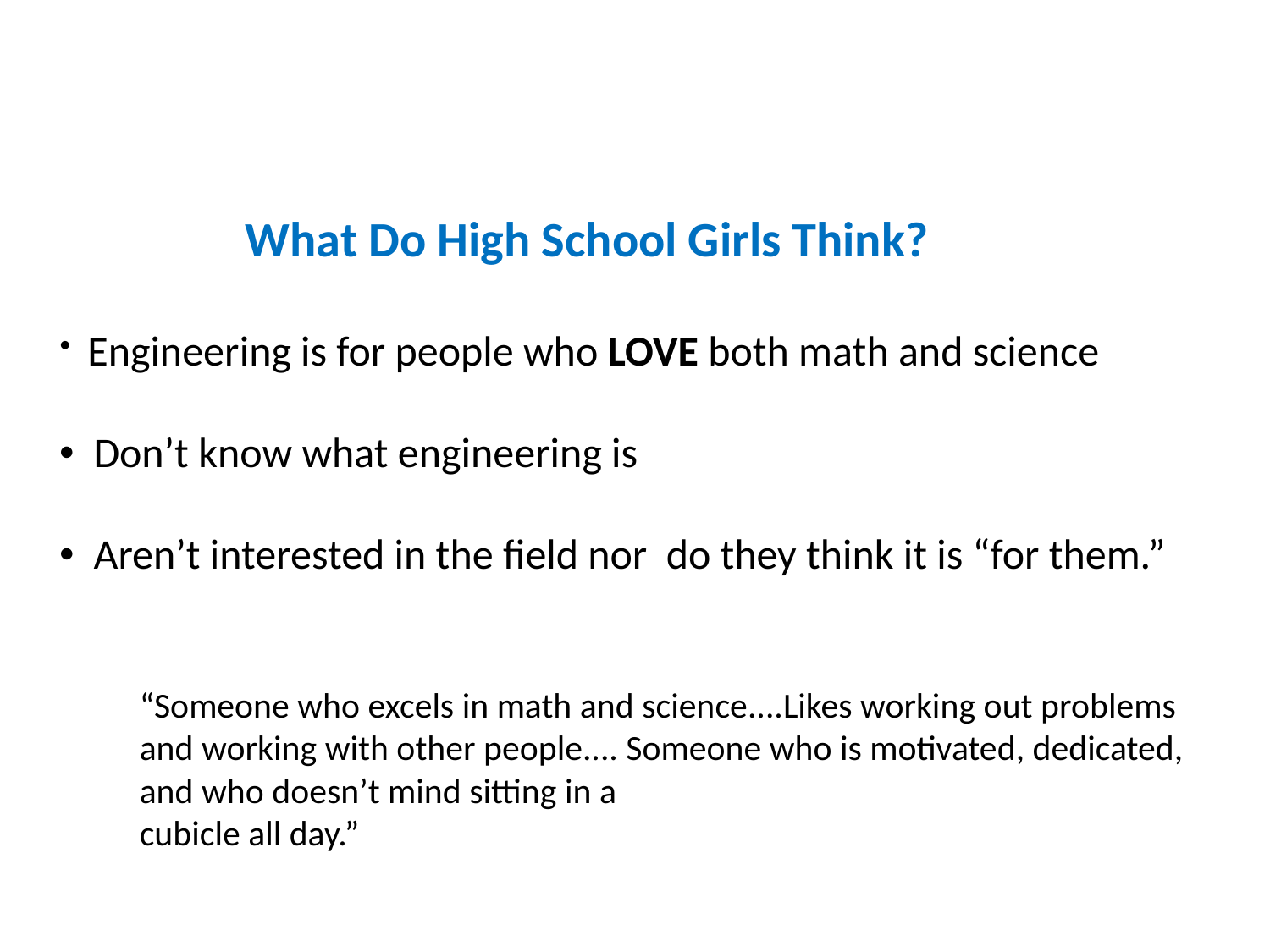

What Do High School Girls Think?
  Engineering is for people who LOVE both math and science

  Don’t know what engineering is

  Aren’t interested in the field nor  do they think it is “for them.”
“Someone who excels in math and science....Likes working out problems and working with other people.... Someone who is motivated, dedicated, and who doesn’t mind sitting in a
cubicle all day.”